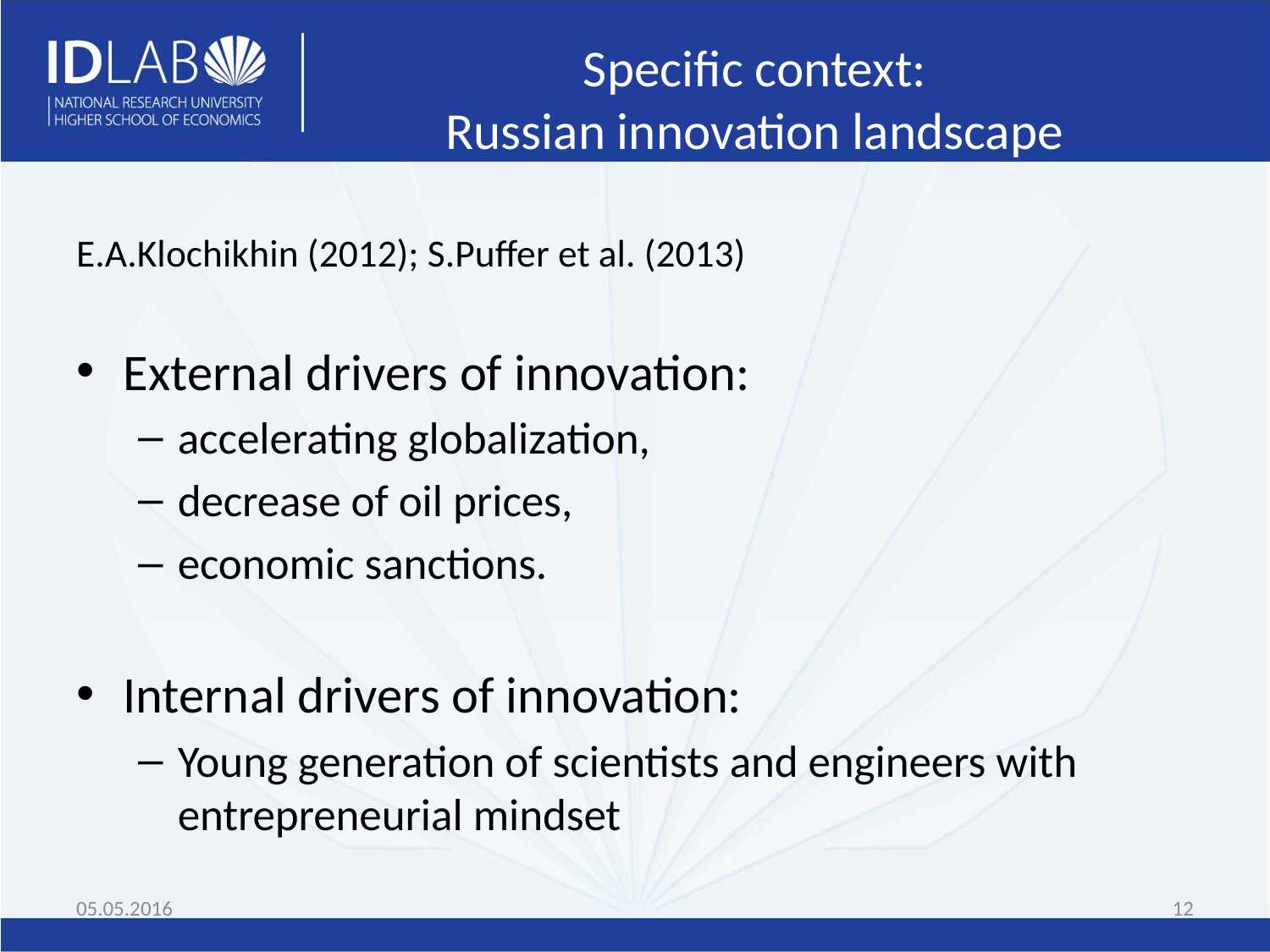

# Specific context: Russian innovation landscape
E.A.Klochikhin (2012); S.Puffer et al. (2013)

External drivers of innovation:
accelerating globalization,
decrease of oil prices,
economic sanctions.

Internal drivers of innovation:
Young generation of scientists and engineers with entrepreneurial mindset

05.05.2016
12